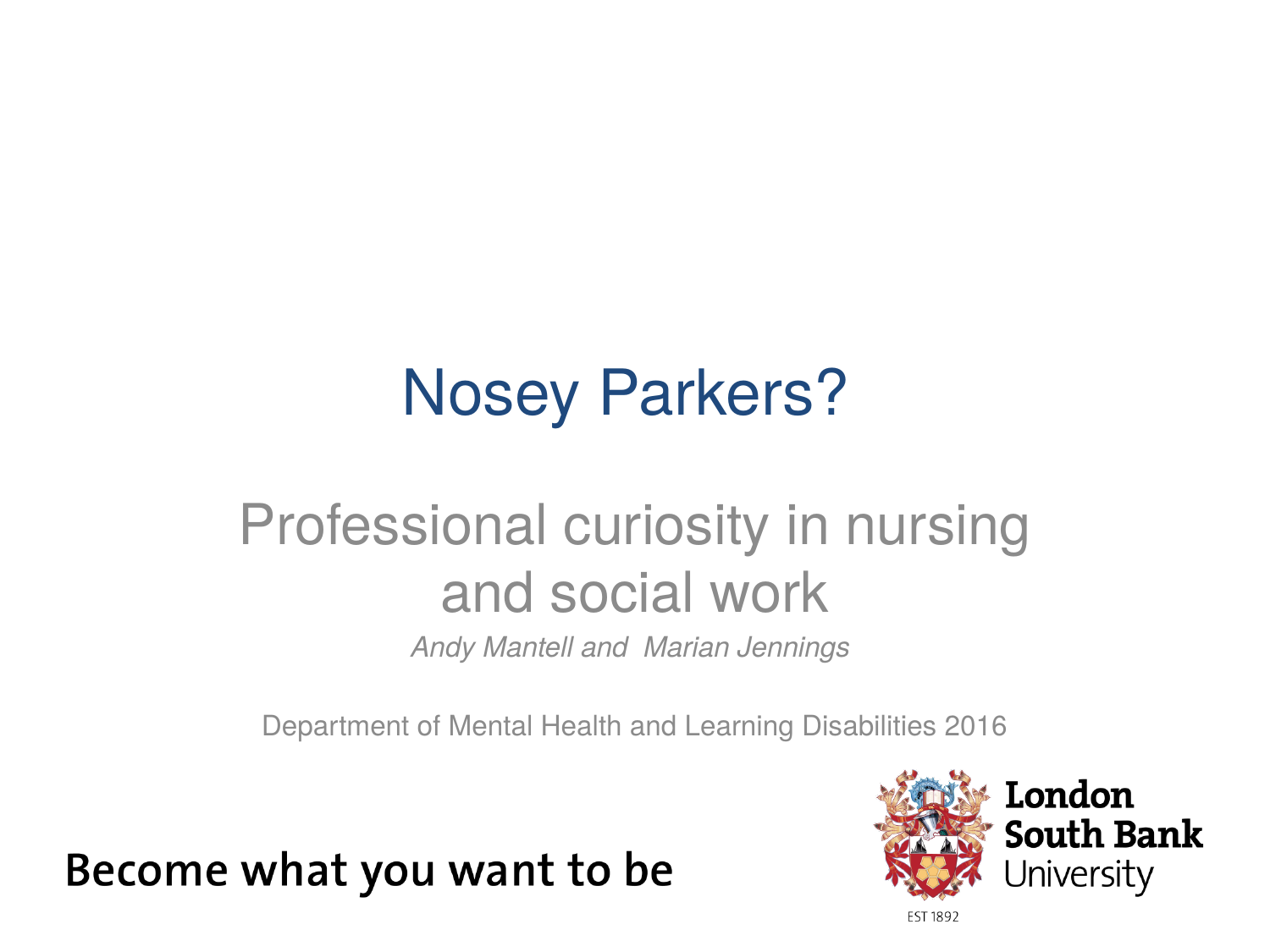

# Nosey Parkers?
Professional curiosity in nursing and social work
Andy Mantell and  Marian Jennings

Department of Mental Health and Learning Disabilities 2016